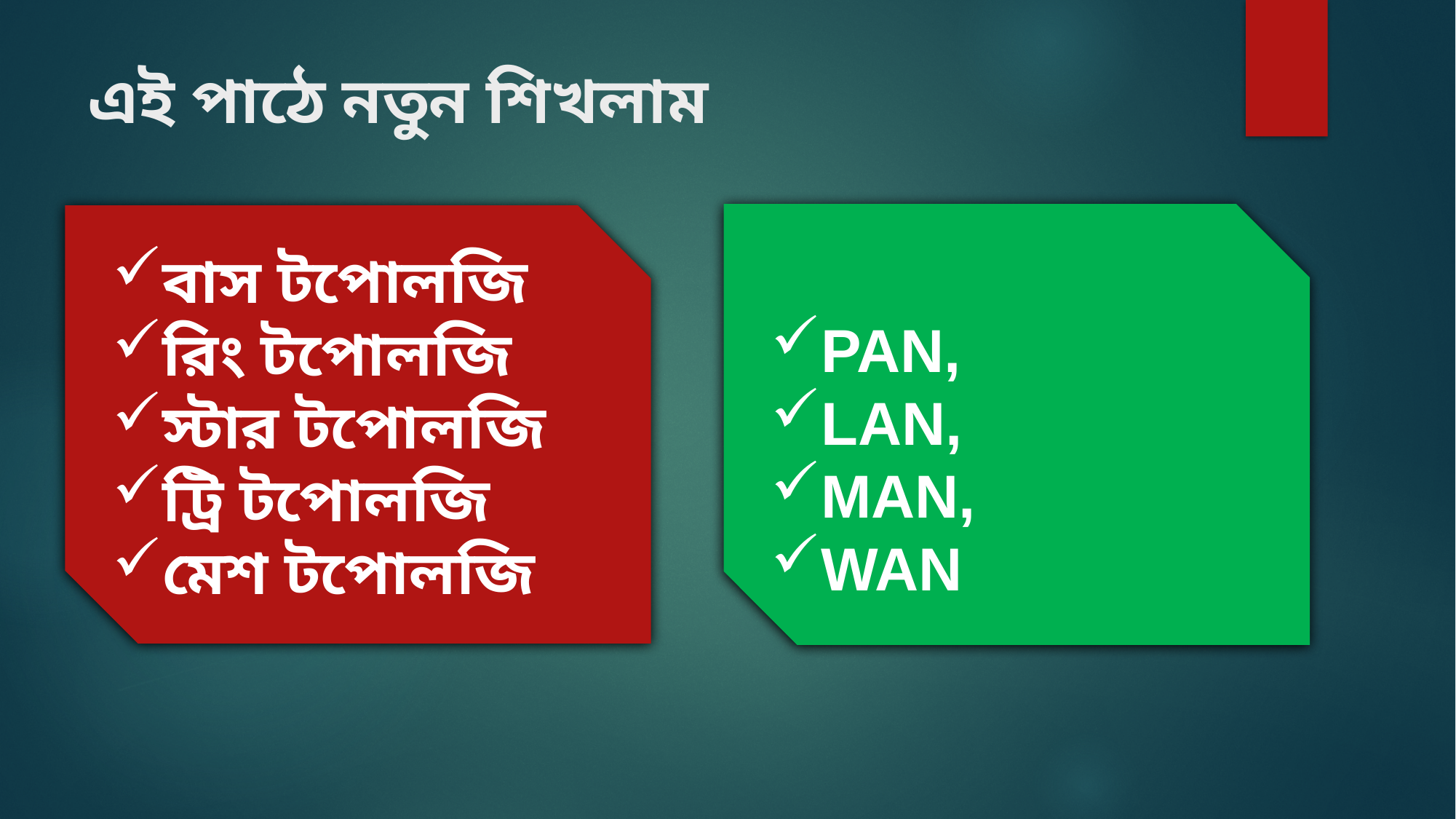

# এই পাঠে নতুন শিখলাম

PAN,
LAN,
MAN,
WAN
বাস টপোলজি
রিং টপোলজি
স্টার টপোলজি
ট্রি টপোলজি
মেশ টপোলজি